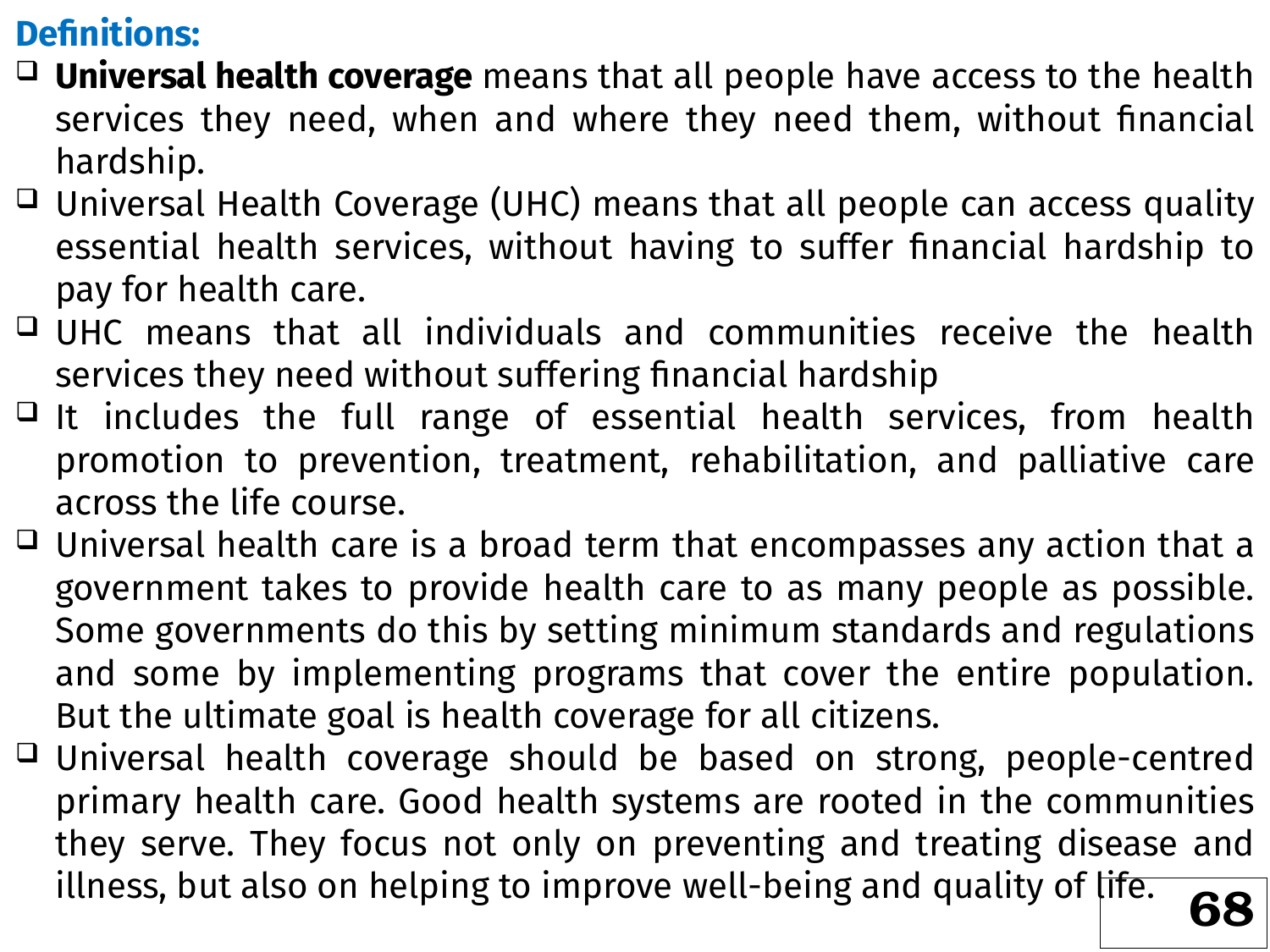

Definitions:
Universal health coverage means that all people have access to the health services they need, when and where they need them, without financial hardship.
Universal Health Coverage (UHC) means that all people can access quality essential health services, without having to suffer financial hardship to pay for health care.
UHC means that all individuals and communities receive the health services they need without suffering financial hardship
It includes the full range of essential health services, from health promotion to prevention, treatment, rehabilitation, and palliative care across the life course.
Universal health care is a broad term that encompasses any action that a government takes to provide health care to as many people as possible. Some governments do this by setting minimum standards and regulations and some by implementing programs that cover the entire population. But the ultimate goal is health coverage for all citizens.
Universal health coverage should be based on strong, people-centred primary health care. Good health systems are rooted in the communities they serve. They focus not only on preventing and treating disease and illness, but also on helping to improve well-being and quality of life.

68